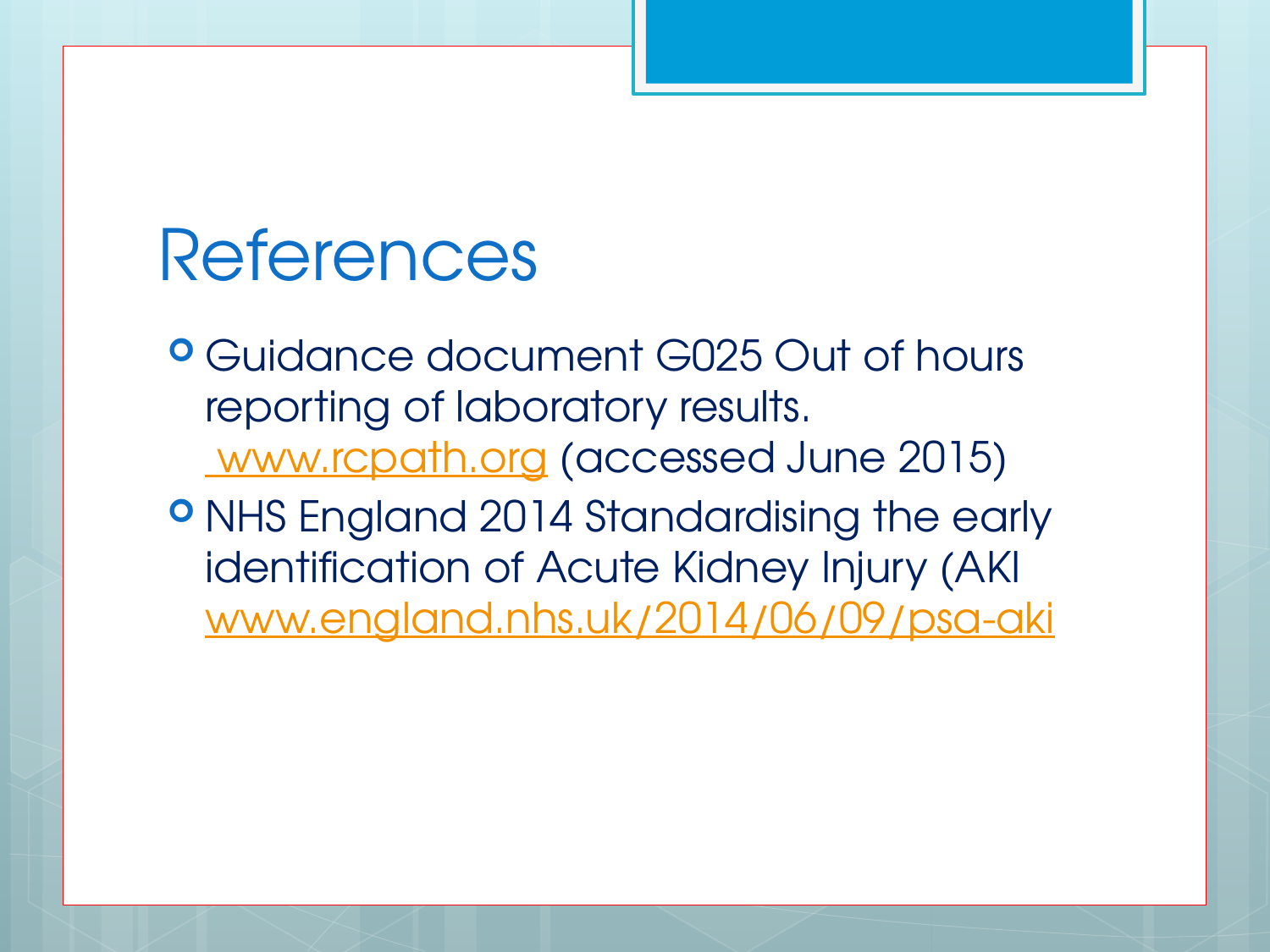

# References
Guidance document G025 Out of hours reporting of laboratory results. www.rcpath.org (accessed June 2015)
NHS England 2014 Standardising the early identification of Acute Kidney Injury (AKI www.england.nhs.uk/2014/06/09/psa-aki